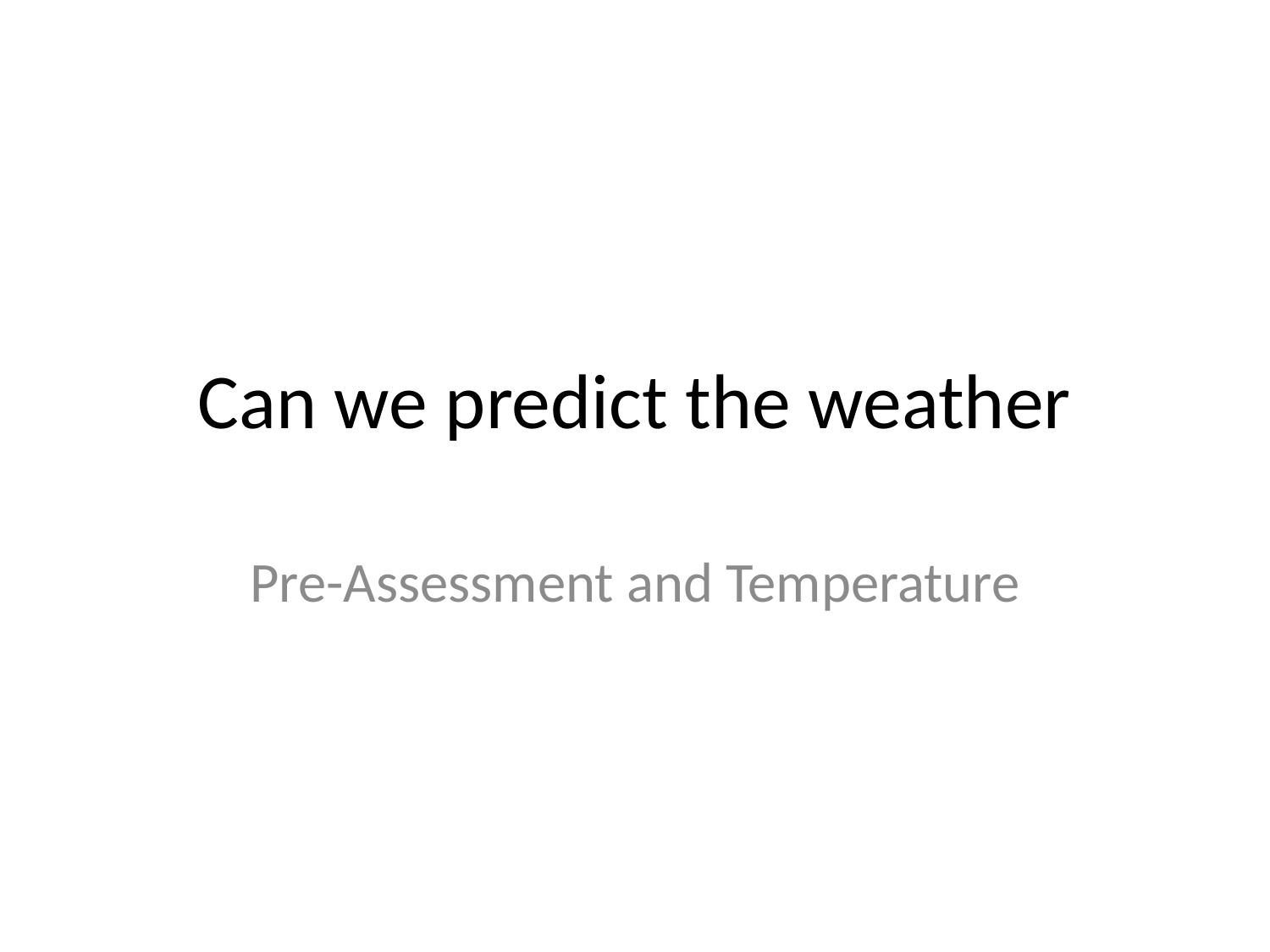

# Can we predict the weather
Pre-Assessment and Temperature